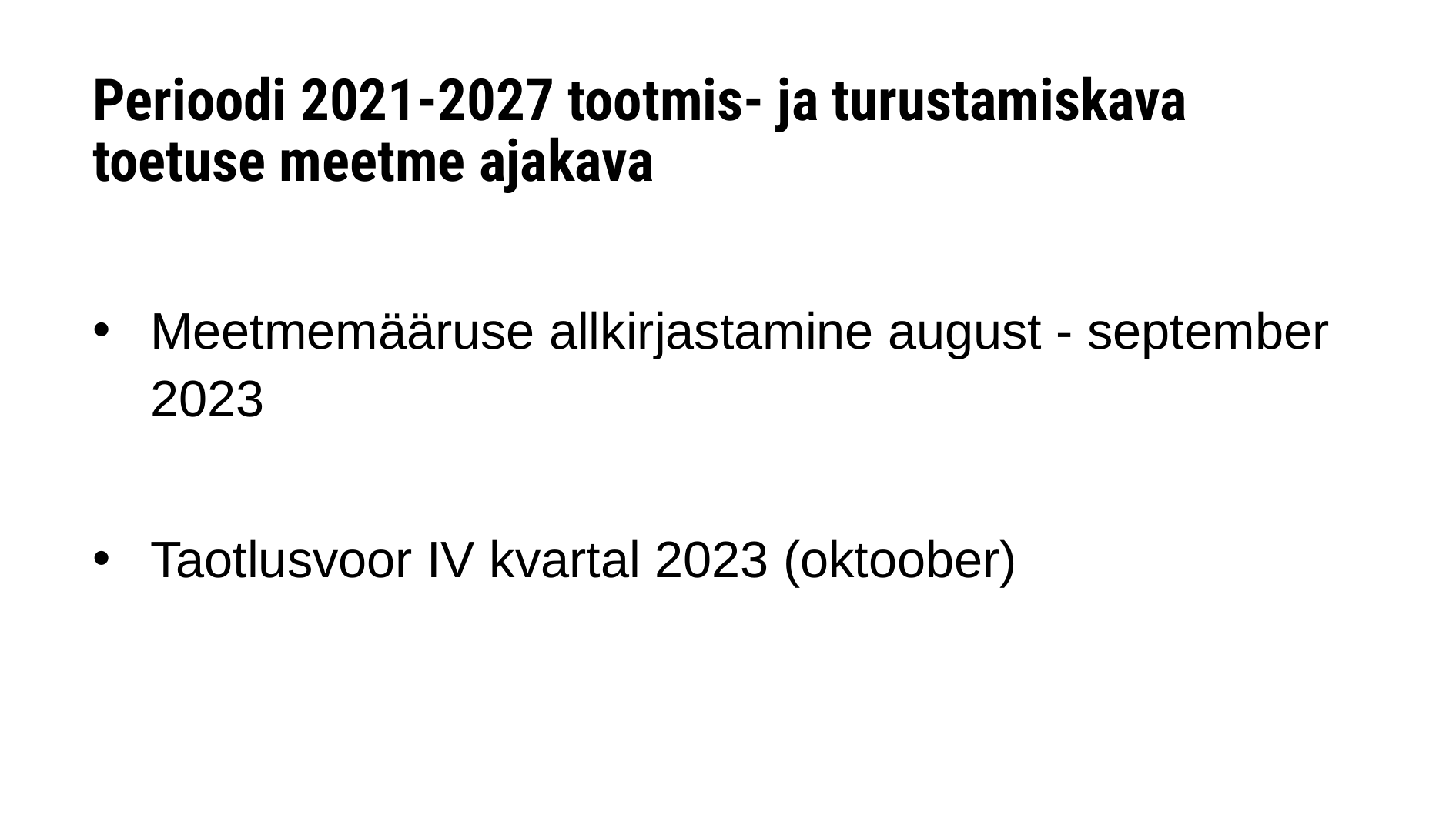

# Perioodi 2021-2027 tootmis- ja turustamiskava toetuse meetme ajakava

Meetmemääruse allkirjastamine august - september 2023

Taotlusvoor IV kvartal 2023 (oktoober)